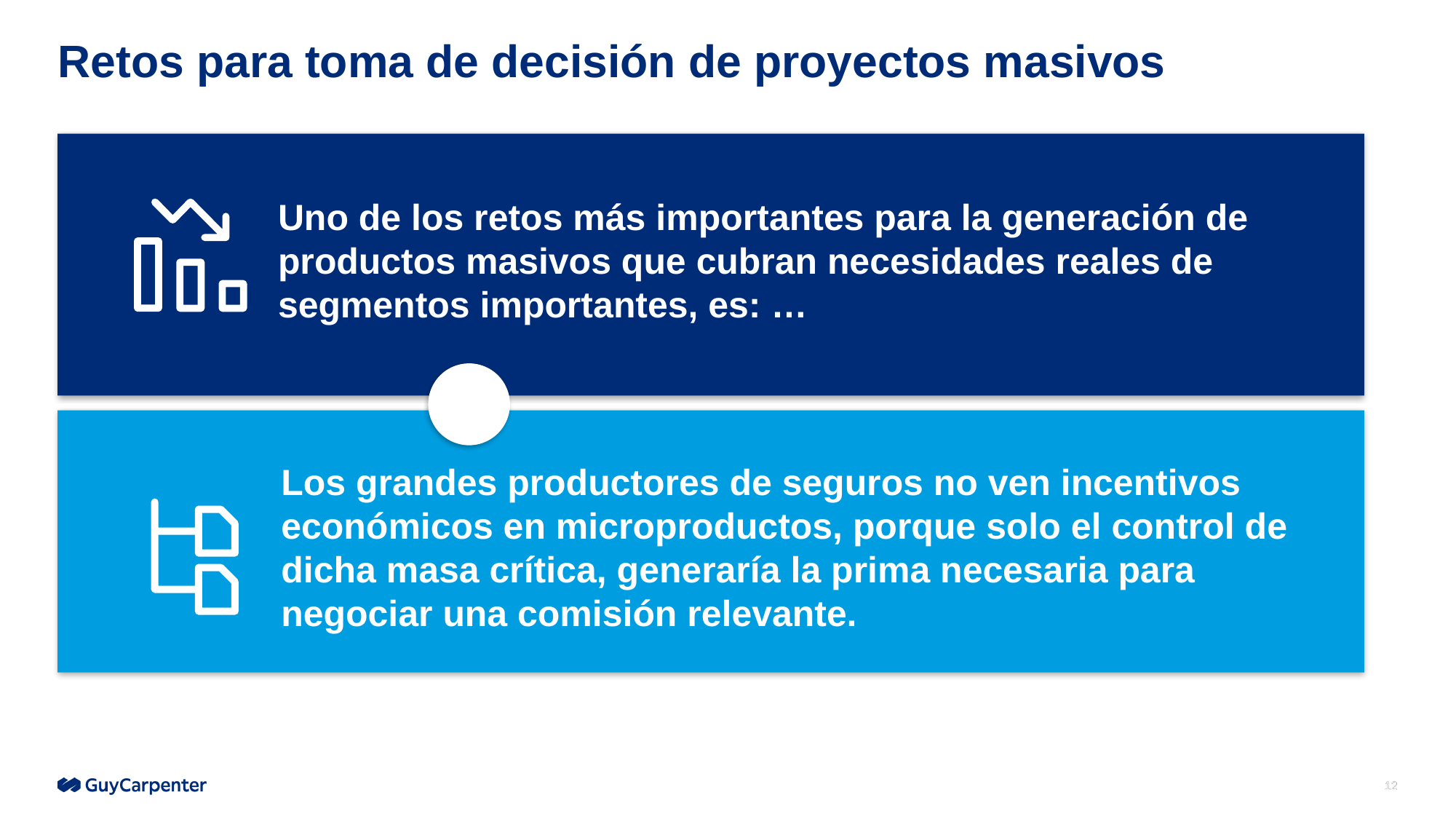

# Retos para toma de decisión de proyectos masivos

Uno de los retos más importantes para la generación de productos masivos que cubran necesidades reales de segmentos importantes, es: …

Los grandes productores de seguros no ven incentivos económicos en microproductos, porque solo el control de dicha masa crítica, generaría la prima necesaria para negociar una comisión relevante.

12
12